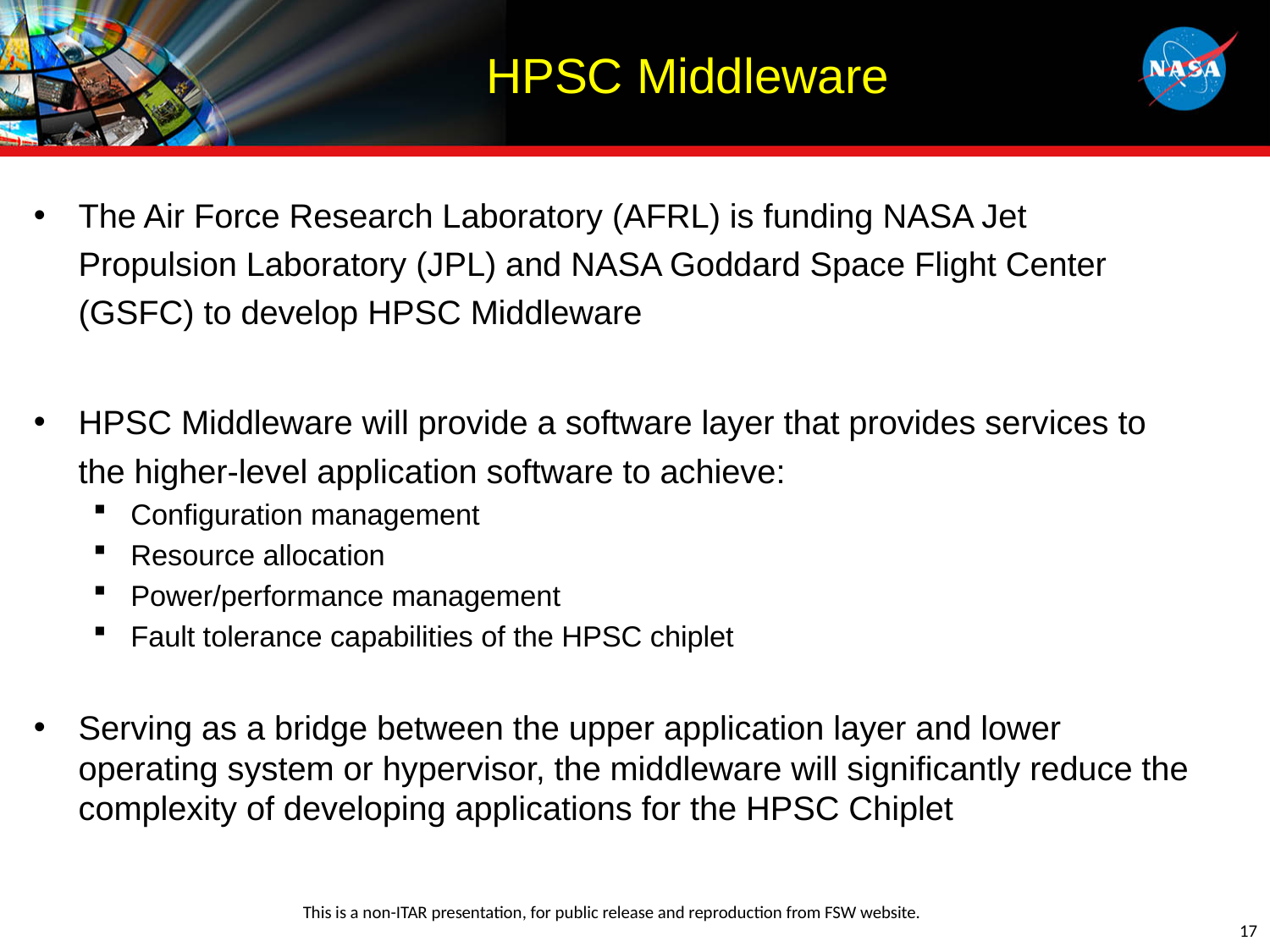

# HPSC Middleware
The Air Force Research Laboratory (AFRL) is funding NASA Jet Propulsion Laboratory (JPL) and NASA Goddard Space Flight Center (GSFC) to develop HPSC Middleware

HPSC Middleware will provide a software layer that provides services to the higher-level application software to achieve:
Configuration management
Resource allocation
Power/performance management
Fault tolerance capabilities of the HPSC chiplet

Serving as a bridge between the upper application layer and lower operating system or hypervisor, the middleware will significantly reduce the complexity of developing applications for the HPSC Chiplet

17